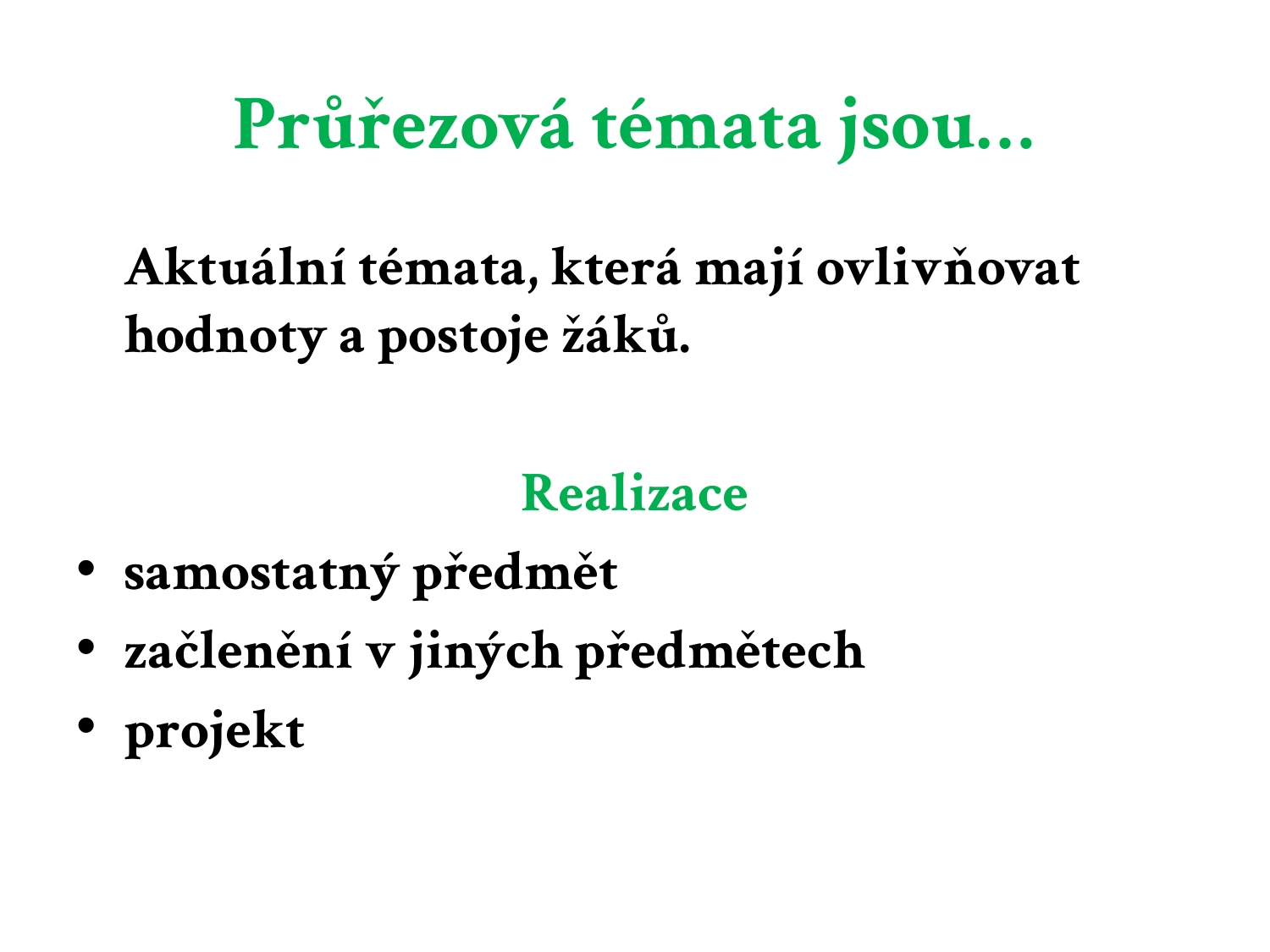

# Průřezová témata jsou…
	Aktuální témata, která mají ovlivňovat hodnoty a postoje žáků.

Realizace
samostatný předmět
začlenění v jiných předmětech
projekt